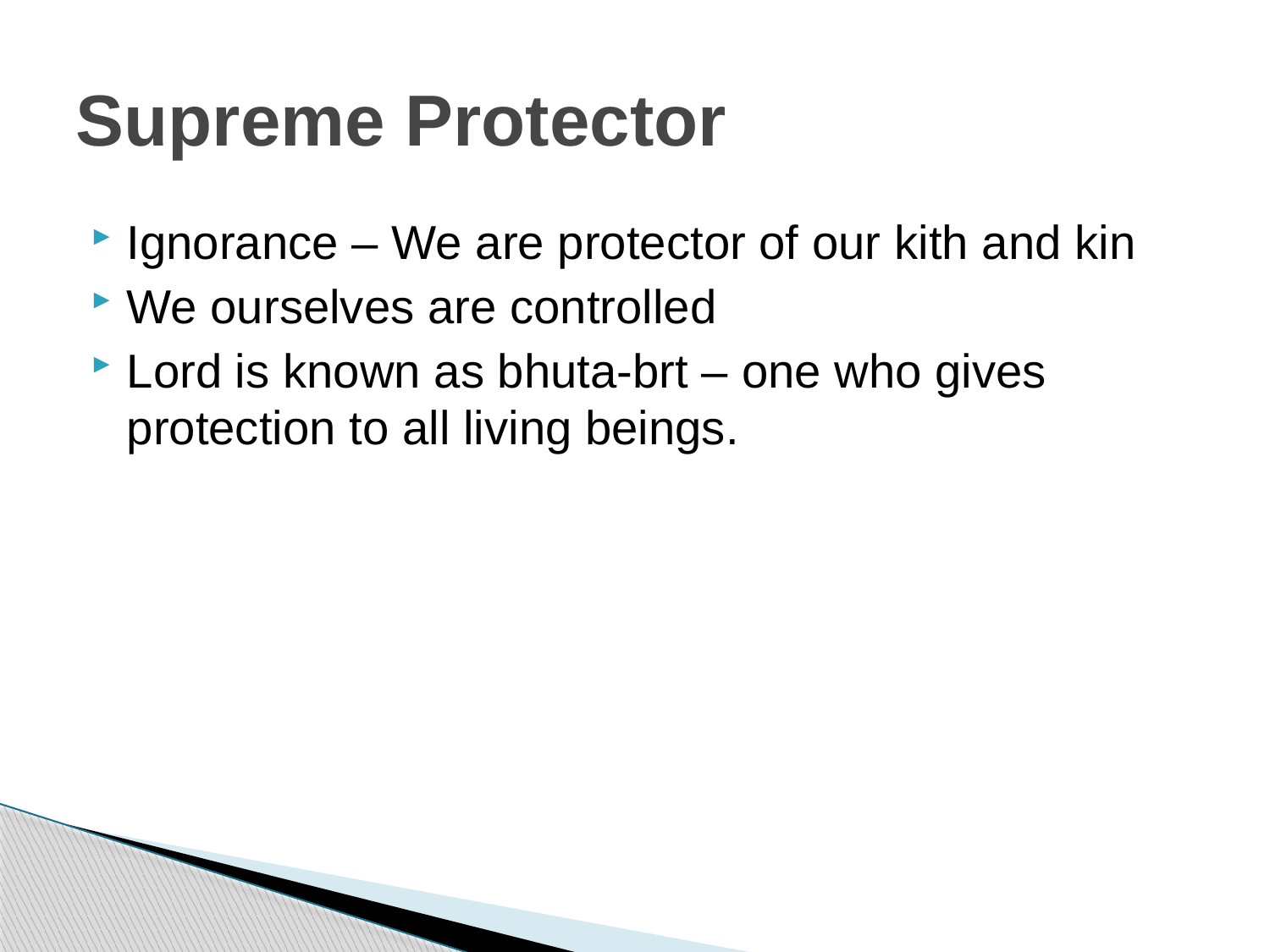

# Supreme Protector
Ignorance – We are protector of our kith and kin
We ourselves are controlled
Lord is known as bhuta-brt – one who gives protection to all living beings.